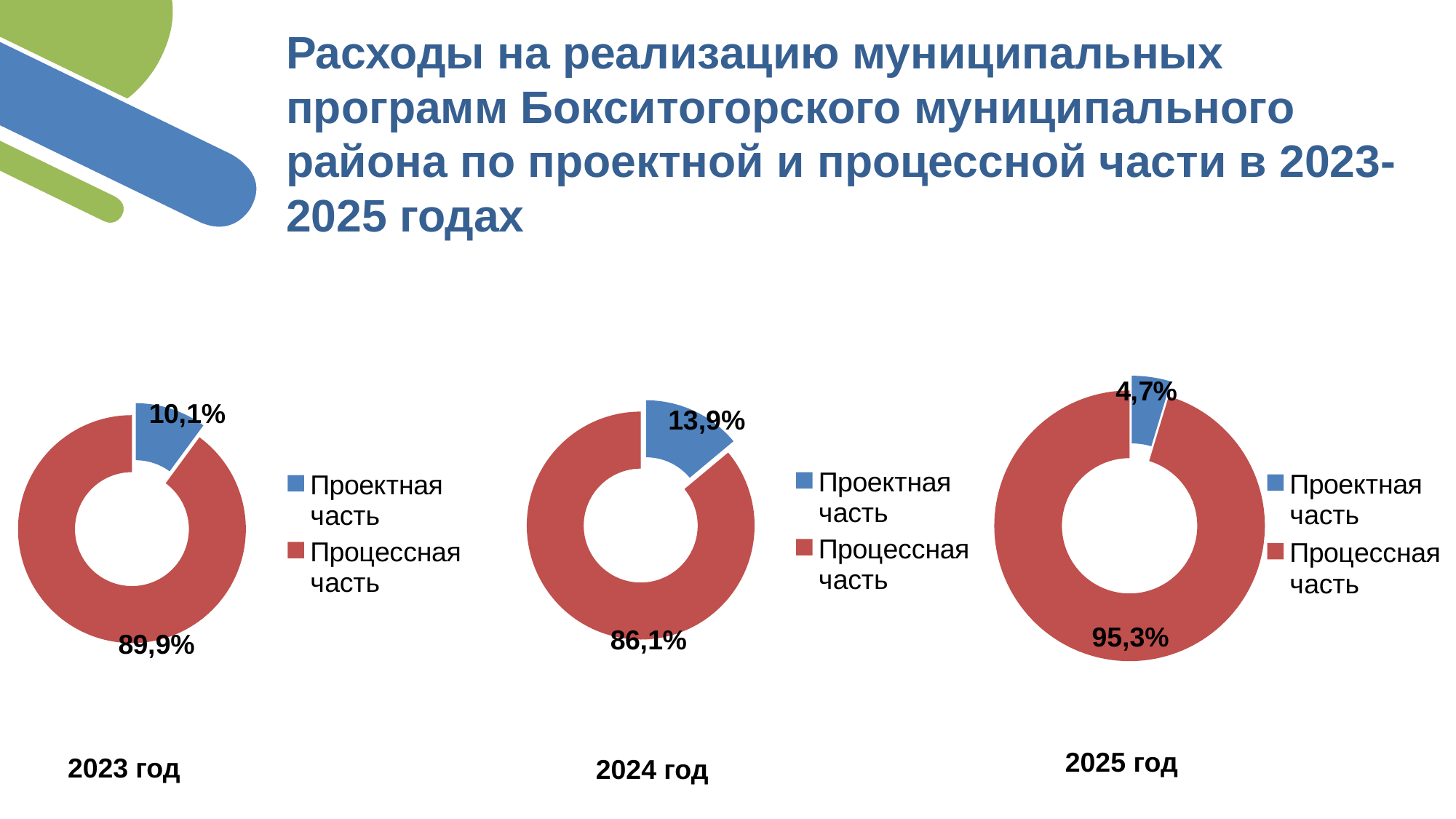

Расходы на реализацию муниципальных программ Бокситогорского муниципального района по проектной и процессной части в 2023-2025 годах

### Chart

| Category | Столбец1 |
|---|---|
| Проектная часть | 74.0 |
| Процессная часть  | 1510.6 |

### Chart

| Category | Столбец1 |
|---|---|
| Проектная часть | 250.5 |
| Процессная часть  | 1547.4 |

### Chart

| Category | Столбец1 |
|---|---|
| Проектная часть | 186.2 |
| Процессная часть  | 1657.5 |
13,9%
95,3%

2025 год
 2023 год
 2024 год